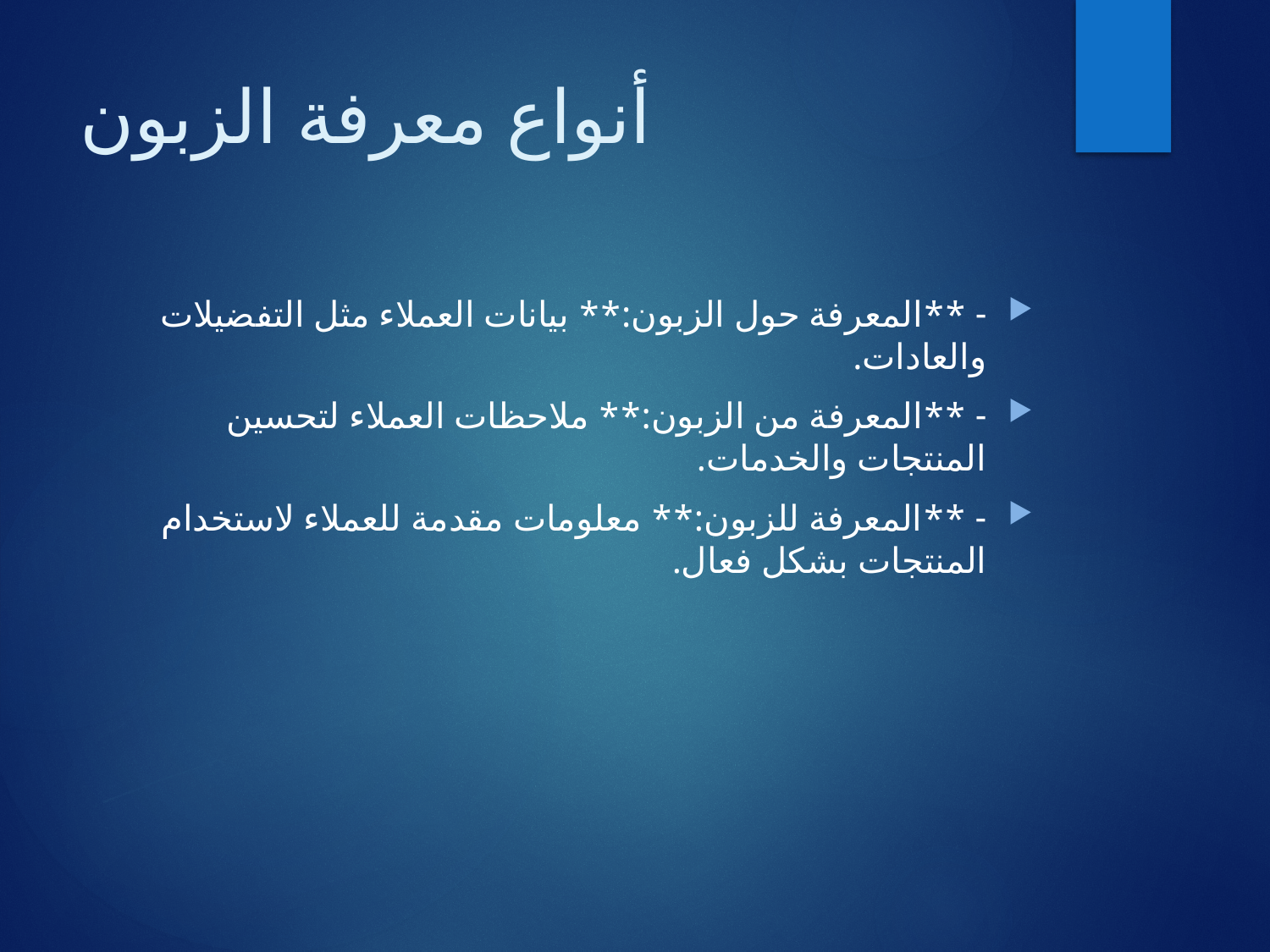

# أنواع معرفة الزبون
- **المعرفة حول الزبون:** بيانات العملاء مثل التفضيلات والعادات.
- **المعرفة من الزبون:** ملاحظات العملاء لتحسين المنتجات والخدمات.
- **المعرفة للزبون:** معلومات مقدمة للعملاء لاستخدام المنتجات بشكل فعال.